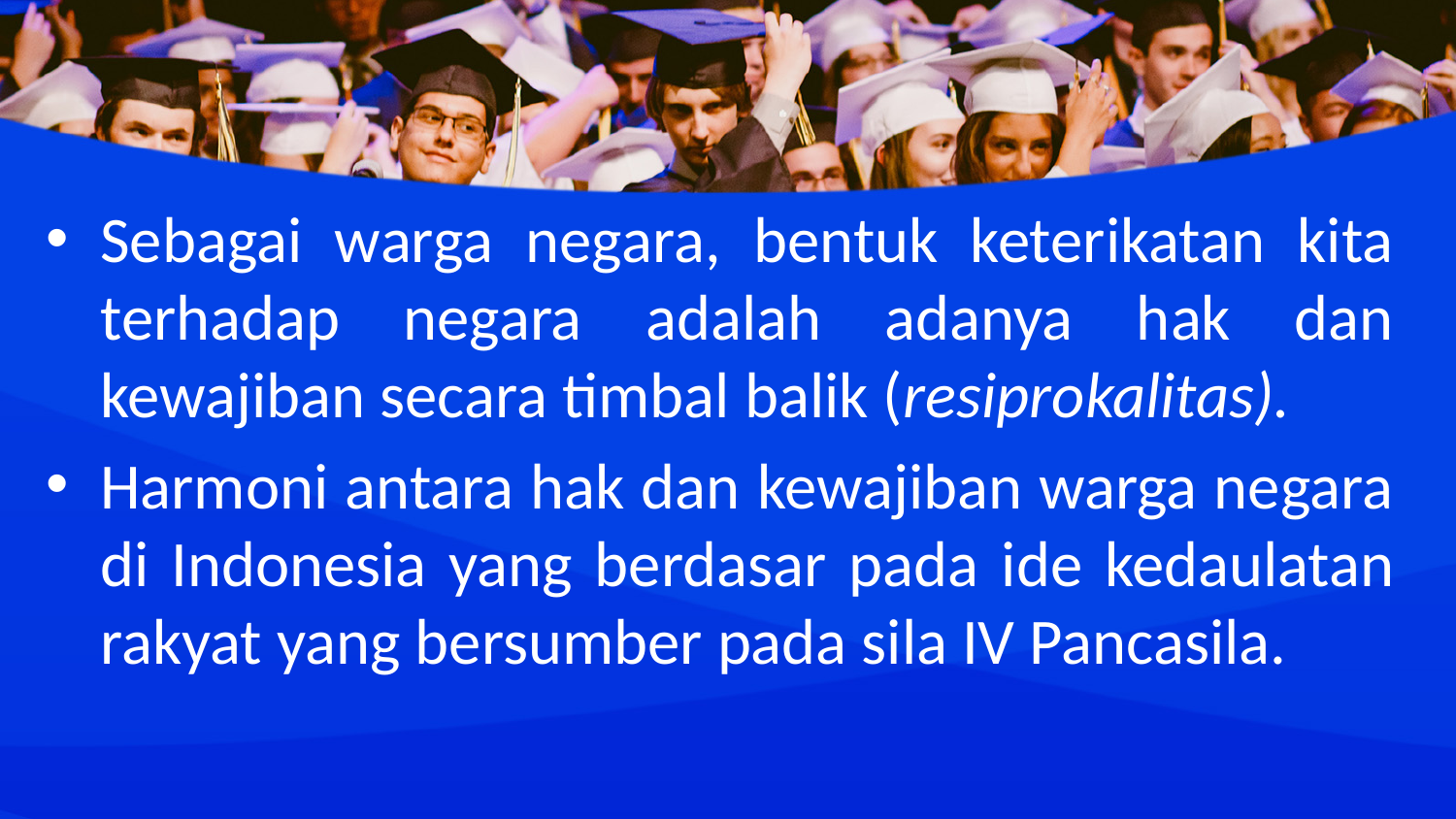

Sebagai warga negara, bentuk keterikatan kita terhadap negara adalah adanya hak dan kewajiban secara timbal balik (resiprokalitas).
Harmoni antara hak dan kewajiban warga negara di Indonesia yang berdasar pada ide kedaulatan rakyat yang bersumber pada sila IV Pancasila.